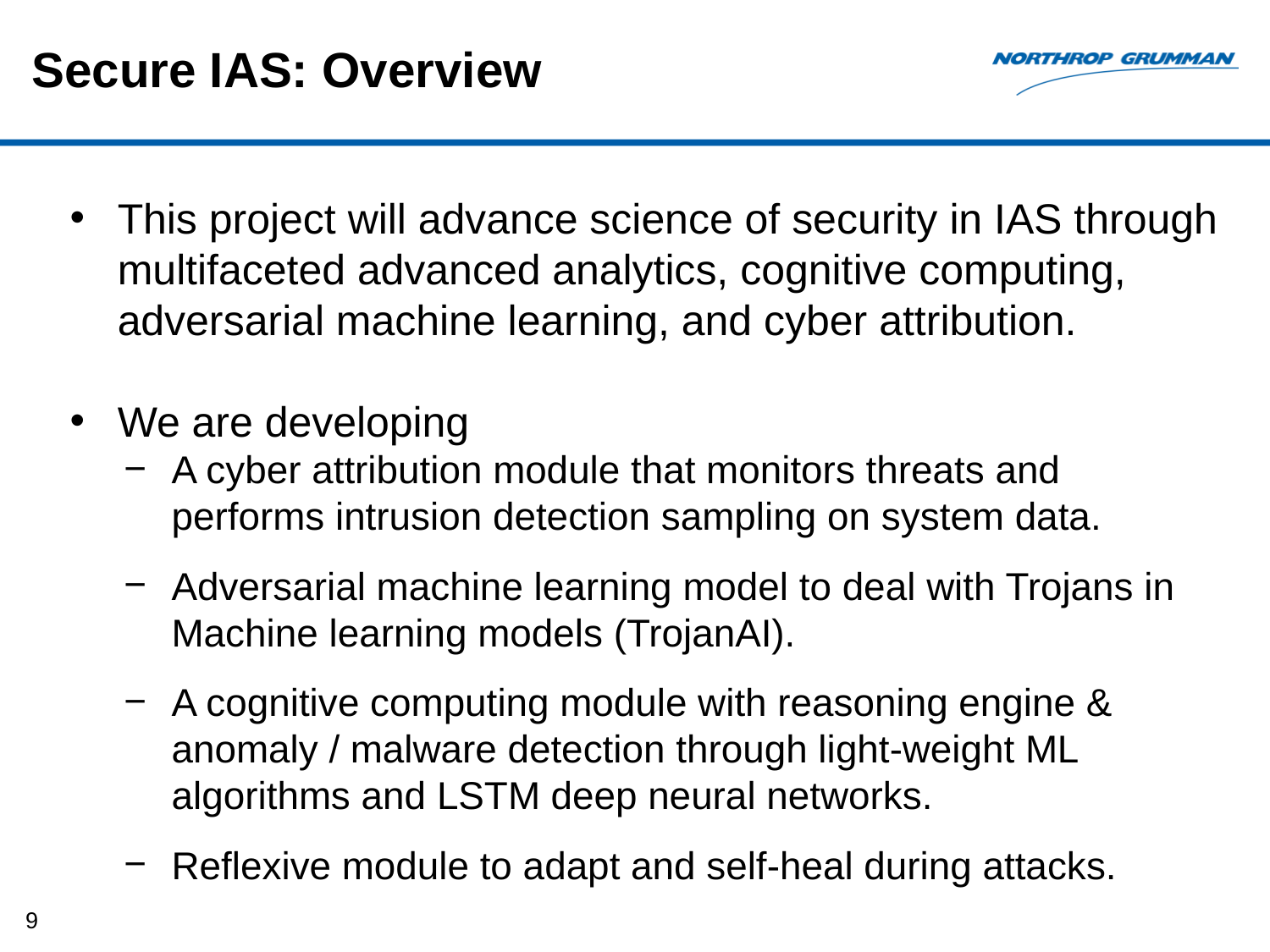

# Secure IAS: Overview

This project will advance science of security in IAS through multifaceted advanced analytics, cognitive computing, adversarial machine learning, and cyber attribution.

We are developing
A cyber attribution module that monitors threats and performs intrusion detection sampling on system data.

Adversarial machine learning model to deal with Trojans in Machine learning models (TrojanAI).

A cognitive computing module with reasoning engine & anomaly / malware detection through light-weight ML algorithms and LSTM deep neural networks.

Reflexive module to adapt and self-heal during attacks.

9